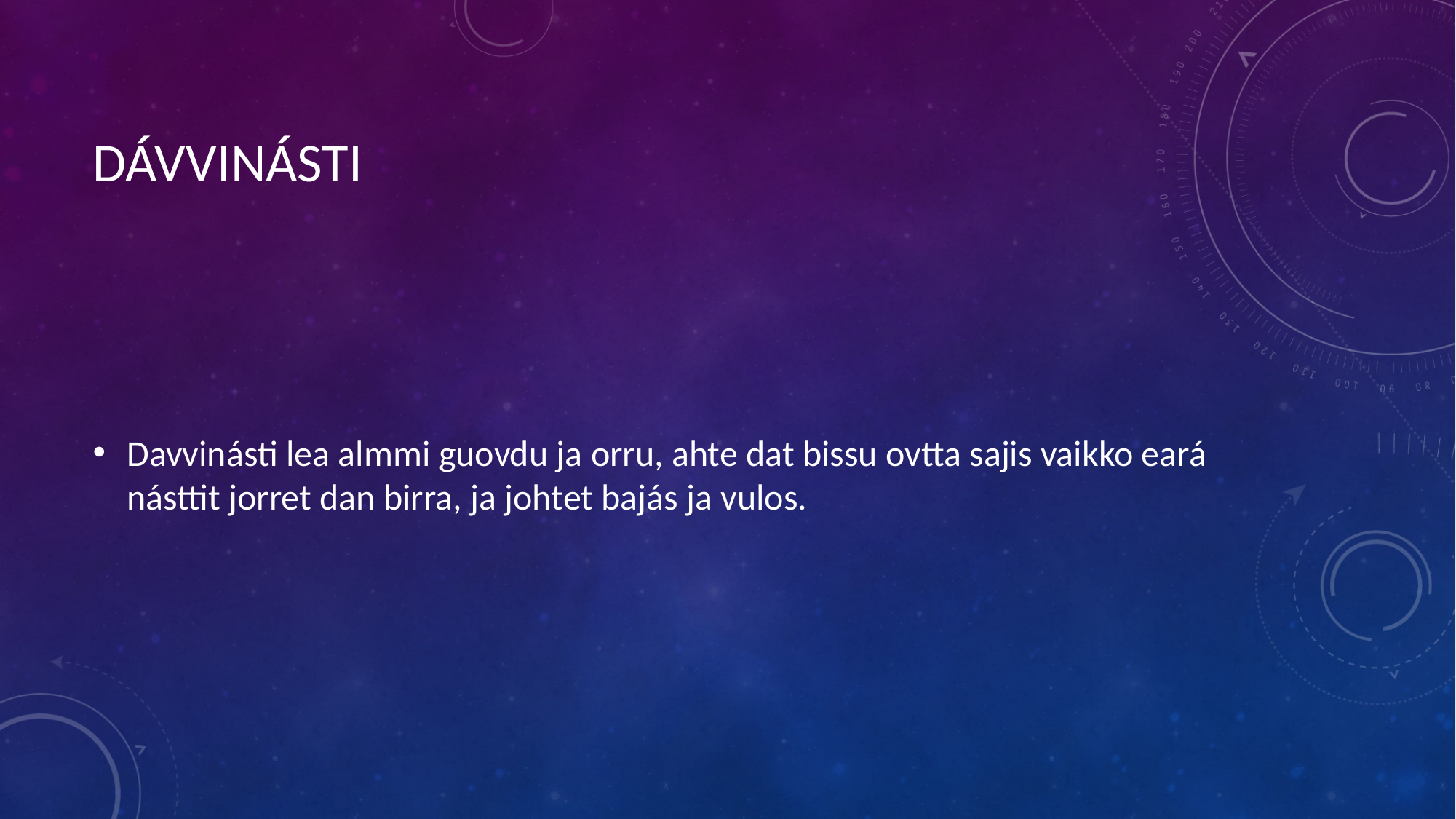

# dávvinásti
Davvinásti lea almmi guovdu ja orru, ahte dat bissu ovtta sajis vaikko eará násttit jorret dan birra, ja johtet bajás ja vulos.